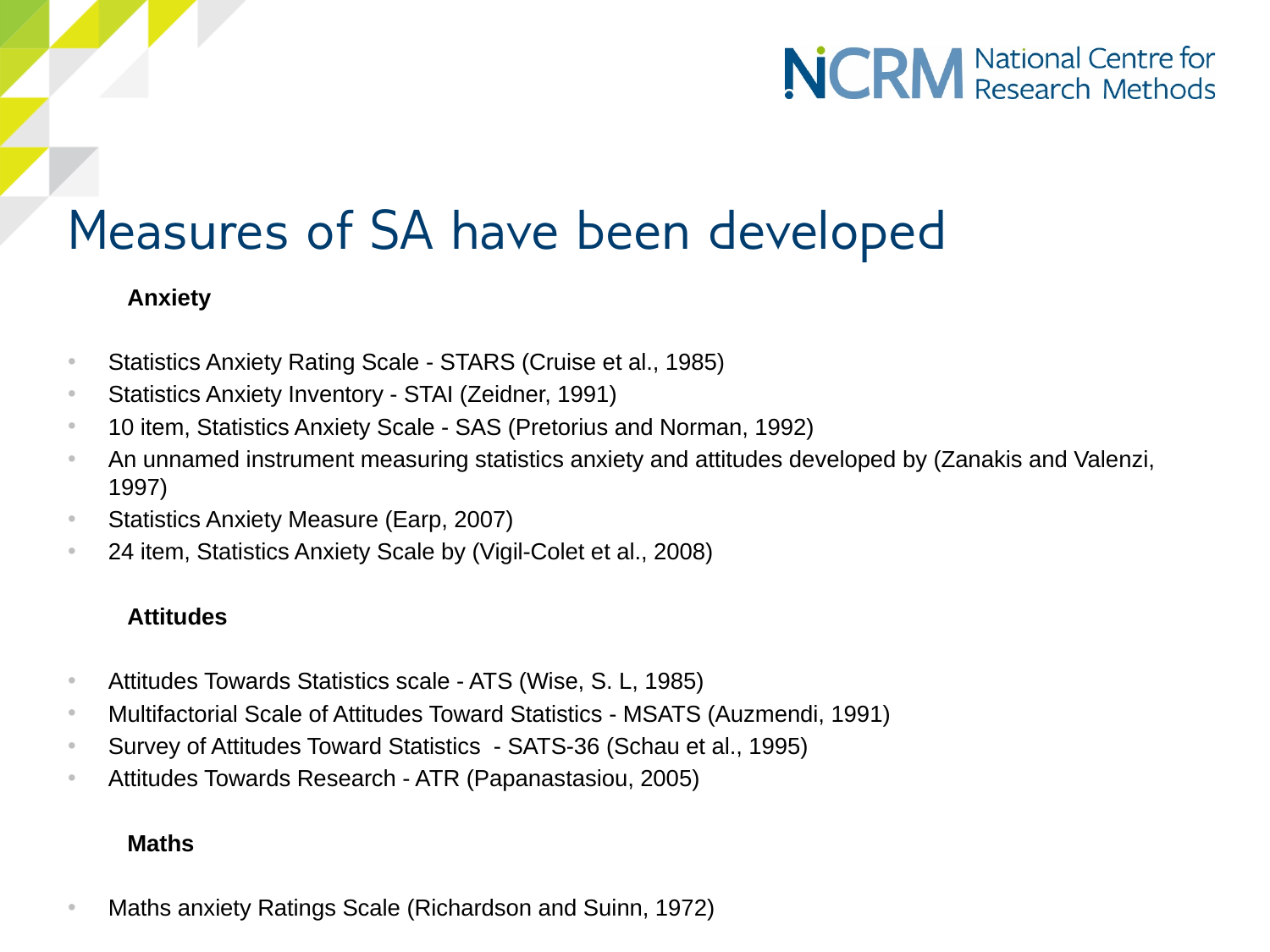

# Measures of SA have been developed
	Anxiety

Statistics Anxiety Rating Scale - STARS (Cruise et al., 1985)
Statistics Anxiety Inventory - STAI (Zeidner, 1991)
10 item, Statistics Anxiety Scale - SAS (Pretorius and Norman, 1992)
An unnamed instrument measuring statistics anxiety and attitudes developed by (Zanakis and Valenzi, 1997)
Statistics Anxiety Measure (Earp, 2007)
24 item, Statistics Anxiety Scale by (Vigil-Colet et al., 2008)

	Attitudes

Attitudes Towards Statistics scale - ATS (Wise, S. L, 1985)
Multifactorial Scale of Attitudes Toward Statistics - MSATS (Auzmendi, 1991)
Survey of Attitudes Toward Statistics  - SATS-36 (Schau et al., 1995)
Attitudes Towards Research - ATR (Papanastasiou, 2005)

	Maths

Maths anxiety Ratings Scale (Richardson and Suinn, 1972)